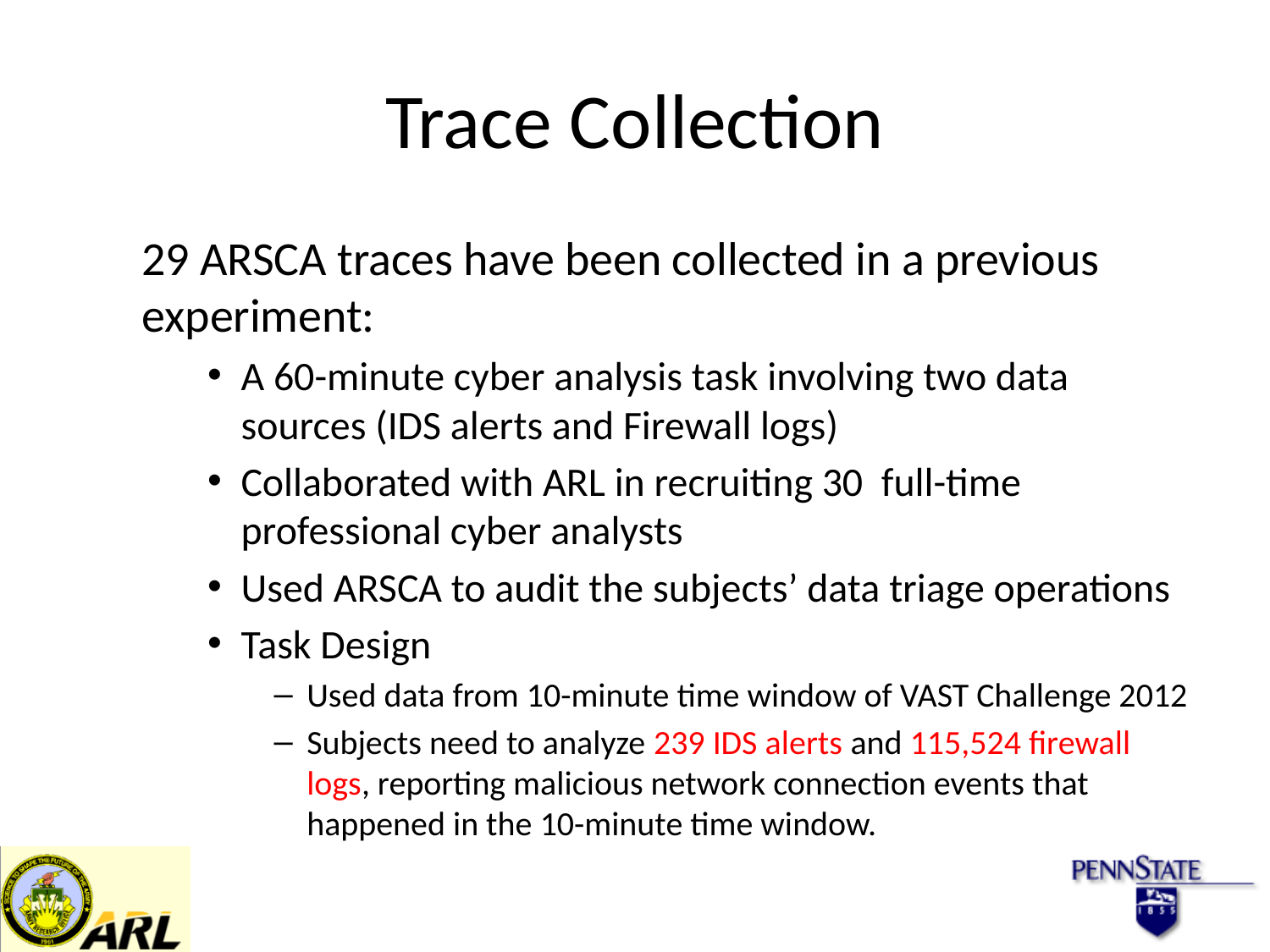

# Trace Collection
29 ARSCA traces have been collected in a previous experiment:
A 60-minute cyber analysis task involving two data sources (IDS alerts and Firewall logs)
Collaborated with ARL in recruiting 30  full-time professional cyber analysts
Used ARSCA to audit the subjects’ data triage operations
Task Design
Used data from 10-minute time window of VAST Challenge 2012
Subjects need to analyze 239 IDS alerts and 115,524 firewall logs, reporting malicious network connection events that happened in the 10-minute time window.